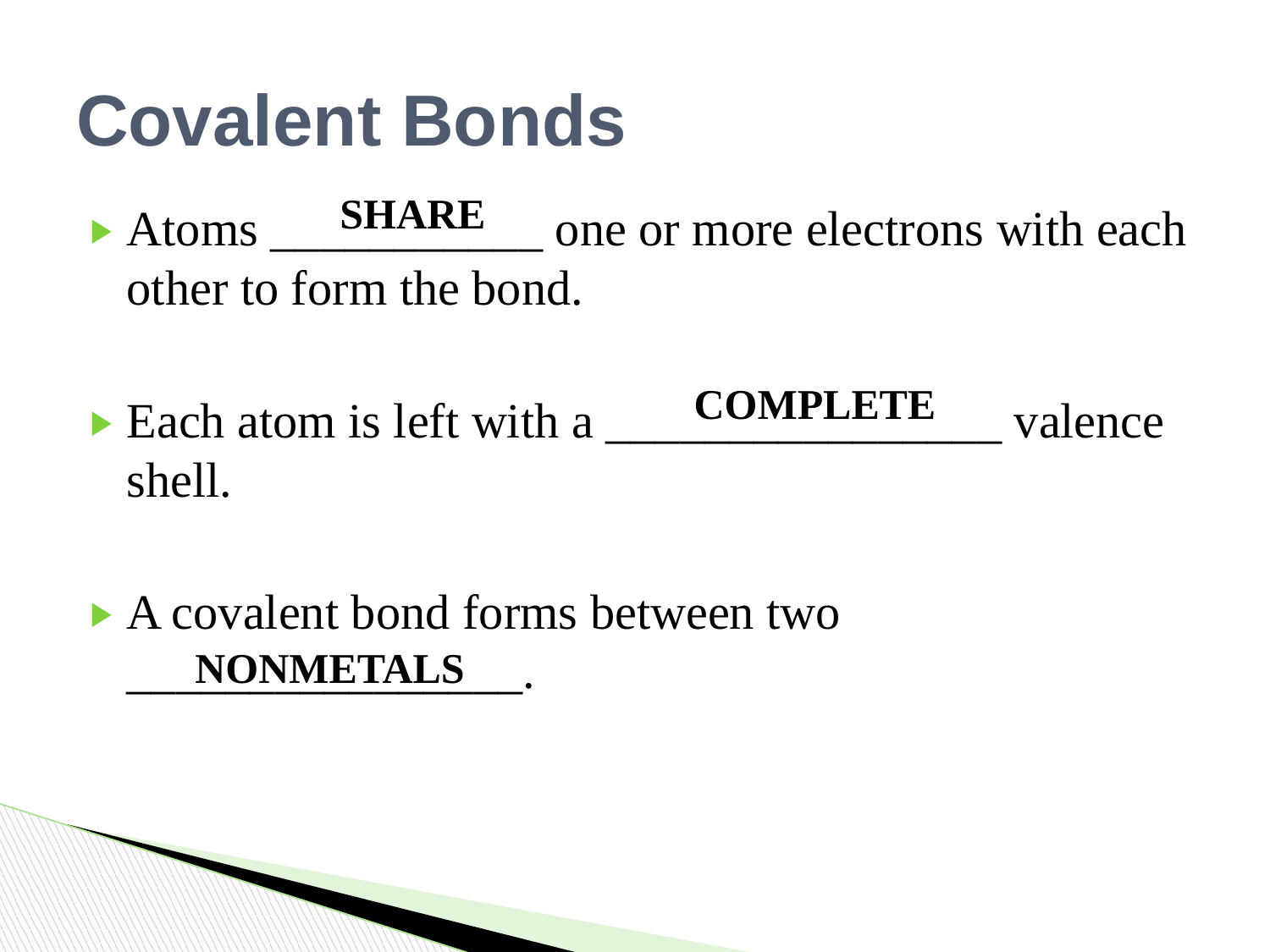

# Covalent Bonds
SHARE
Atoms ___________ one or more electrons with each other to form the bond.

Each atom is left with a ________________ valence shell.

A covalent bond forms between two ________________.

COMPLETE
NONMETALS